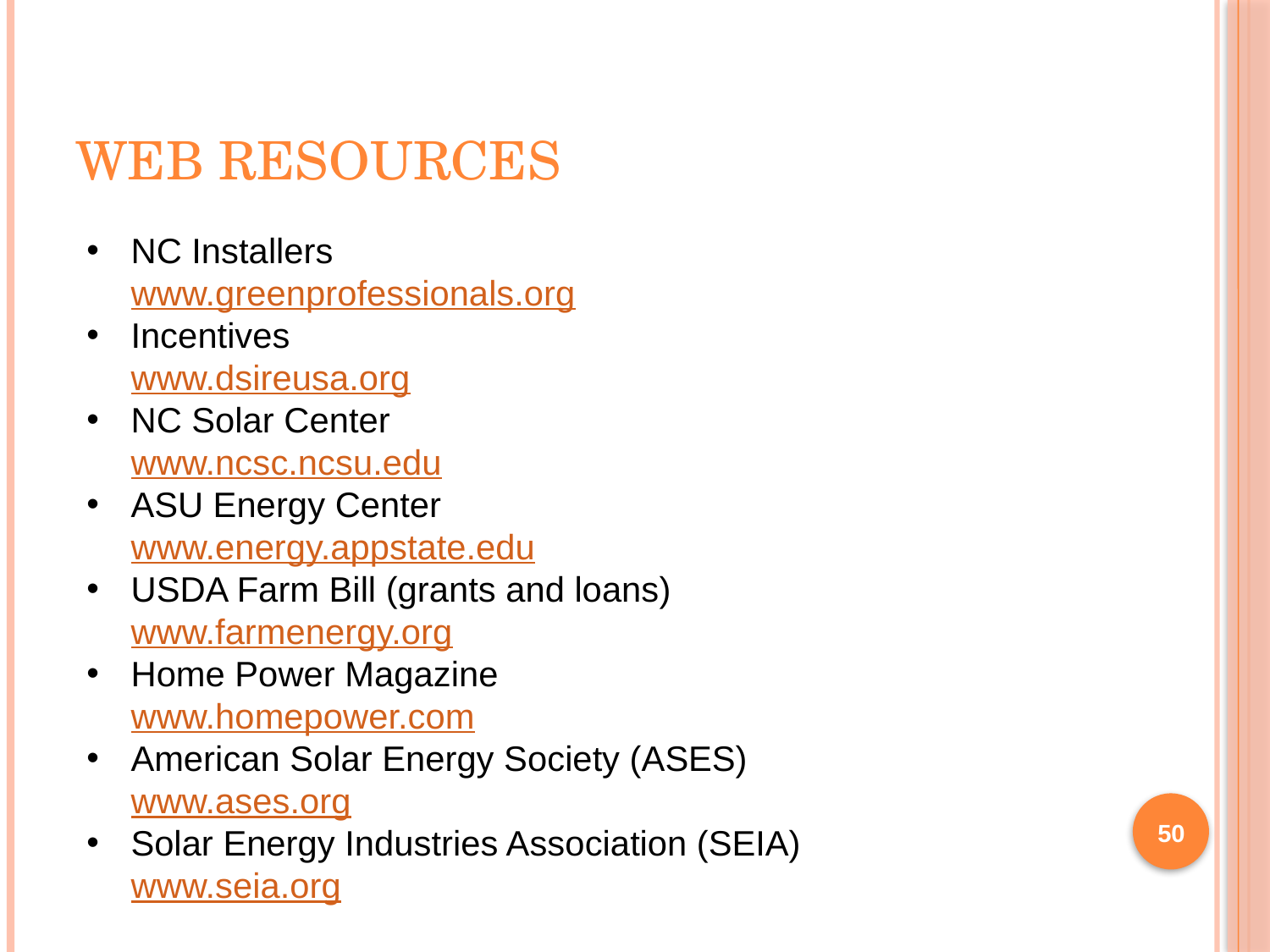

# Web Resources
NC Installers
www.greenprofessionals.org
Incentives
www.dsireusa.org
NC Solar Center
www.ncsc.ncsu.edu
ASU Energy Center
www.energy.appstate.edu
USDA Farm Bill (grants and loans)
www.farmenergy.org
Home Power Magazine
www.homepower.com
American Solar Energy Society (ASES)
www.ases.org
Solar Energy Industries Association (SEIA)
www.seia.org
50